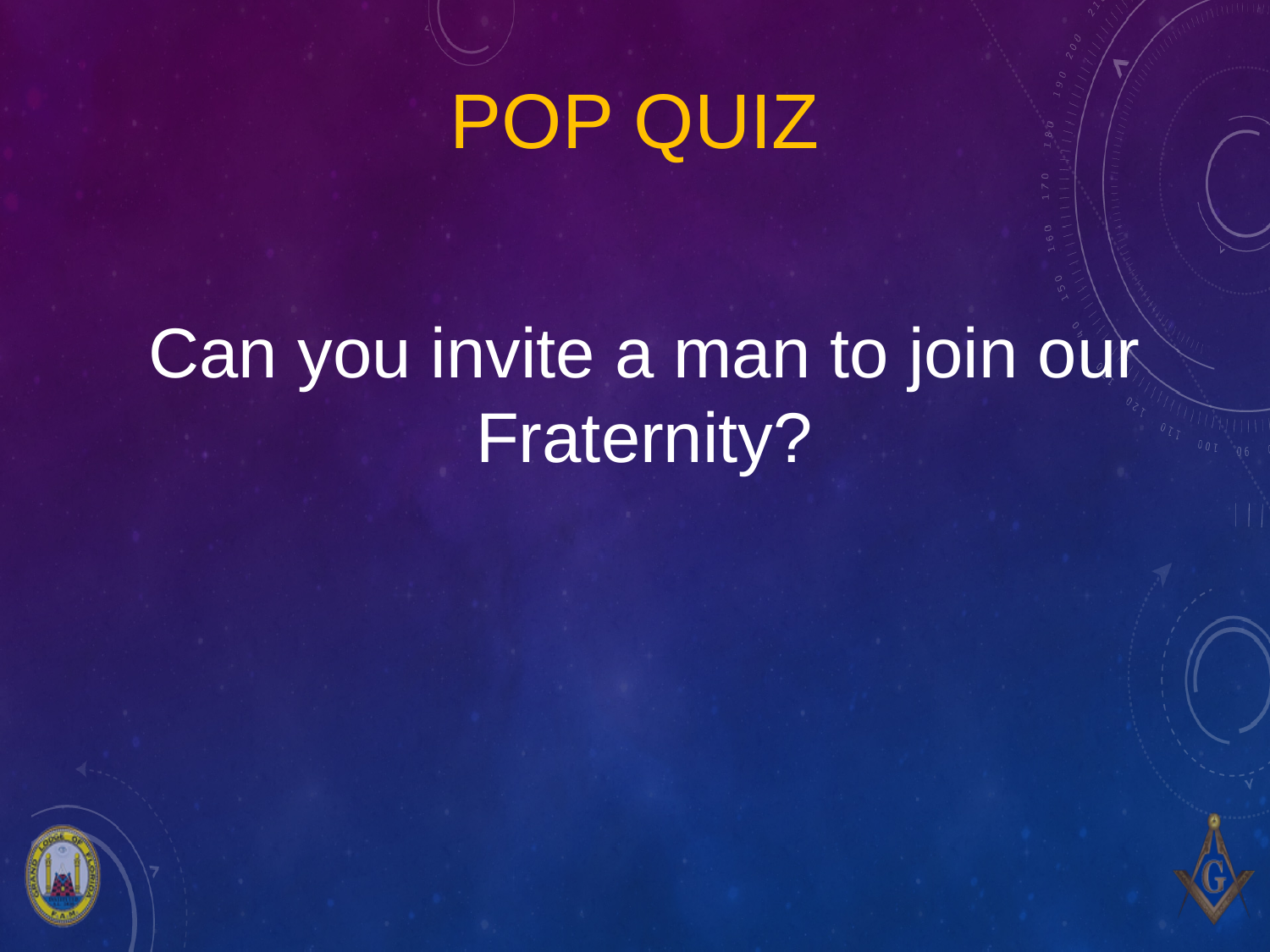

POP QUIZ

Can you invite a man to join our Fraternity?